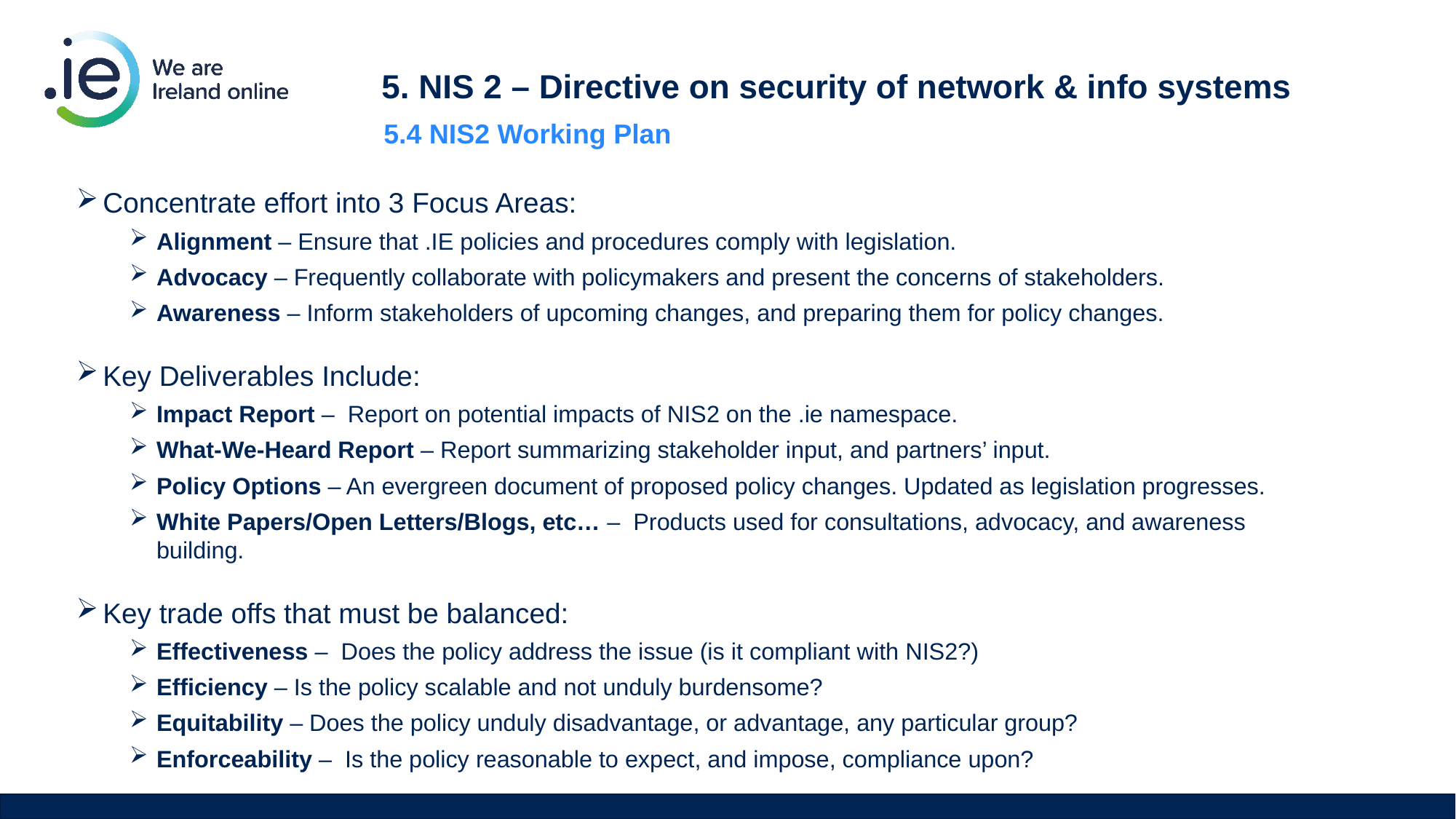

5. NIS 2 – Directive on security of network & info systems
5.4 NIS2 Working Plan
Concentrate effort into 3 Focus Areas:
Alignment – Ensure that .IE policies and procedures comply with legislation.
Advocacy – Frequently collaborate with policymakers and present the concerns of stakeholders.
Awareness – Inform stakeholders of upcoming changes, and preparing them for policy changes.
Key Deliverables Include:
Impact Report –  Report on potential impacts of NIS2 on the .ie namespace.
What-We-Heard Report – Report summarizing stakeholder input, and partners’ input.
Policy Options – An evergreen document of proposed policy changes. Updated as legislation progresses.
White Papers/Open Letters/Blogs, etc… –  Products used for consultations, advocacy, and awareness building.
Key trade offs that must be balanced:
Effectiveness –  Does the policy address the issue (is it compliant with NIS2?)
Efficiency – Is the policy scalable and not unduly burdensome?
Equitability – Does the policy unduly disadvantage, or advantage, any particular group?
Enforceability –  Is the policy reasonable to expect, and impose, compliance upon?